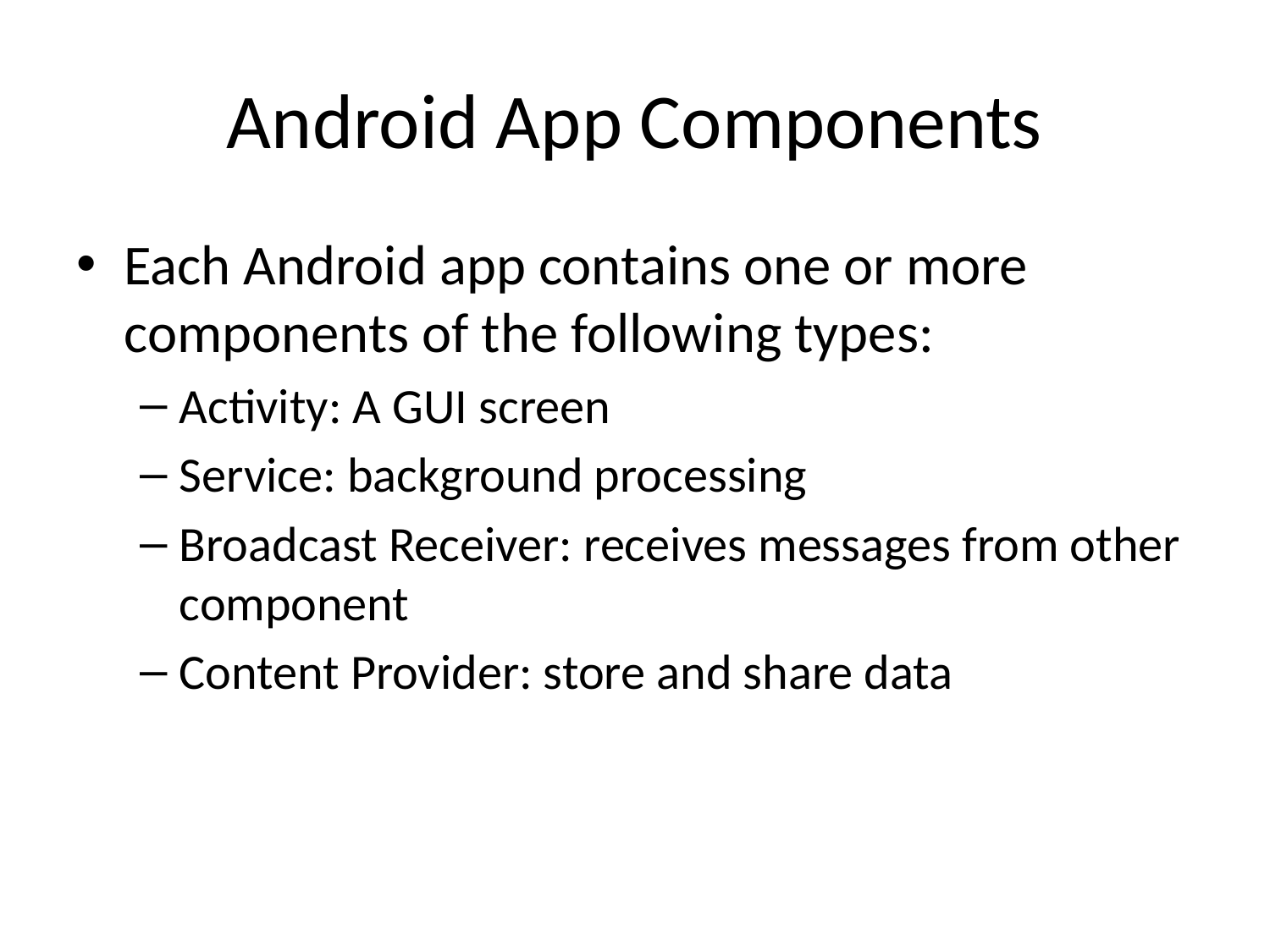

# Android App Components
Each Android app contains one or more components of the following types:
Activity: A GUI screen
Service: background processing
Broadcast Receiver: receives messages from other component
Content Provider: store and share data